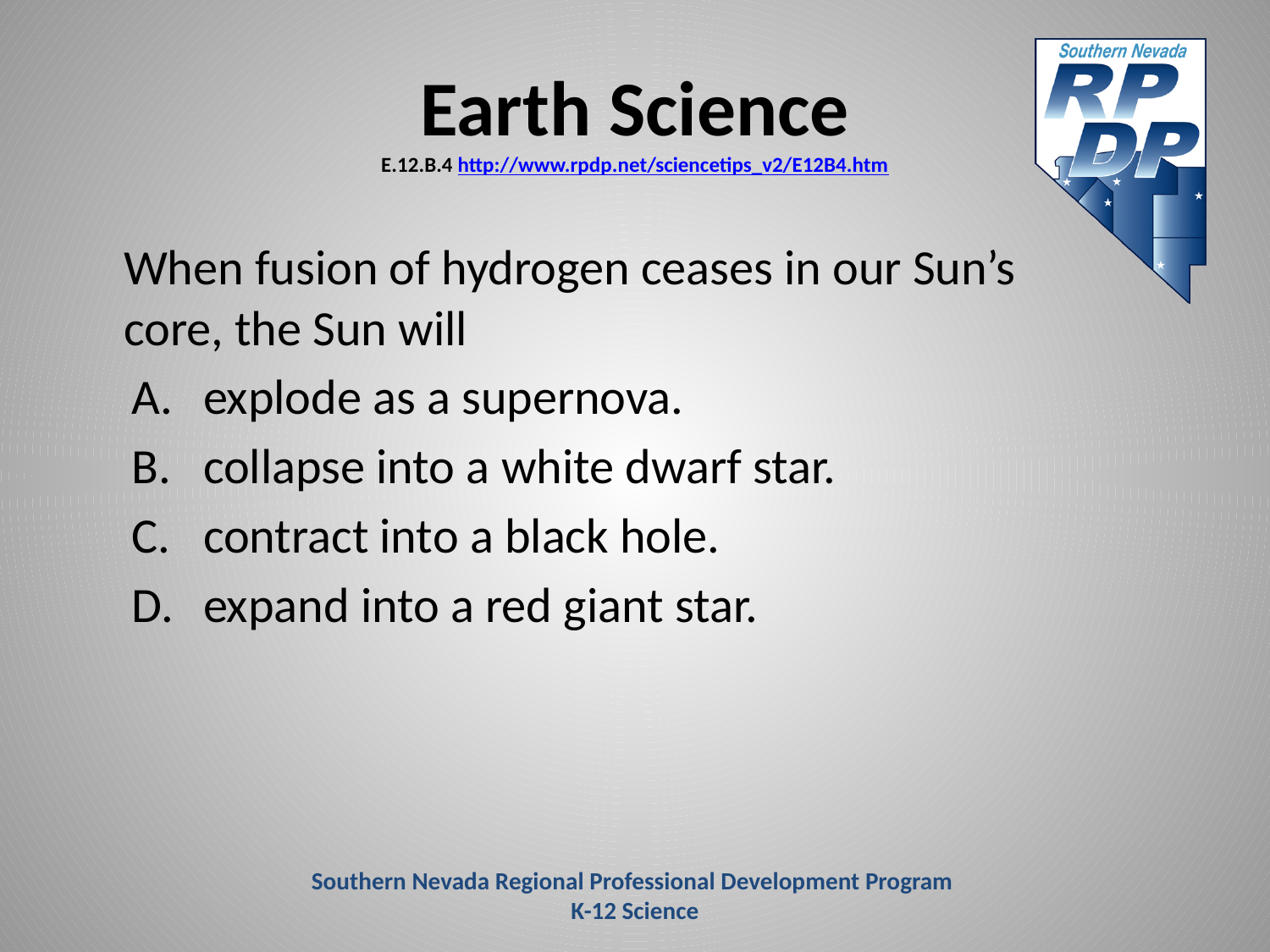

# Earth Science E.12.B.4 http://www.rpdp.net/sciencetips_v2/E12B4.htm
	When fusion of hydrogen ceases in our Sun’s core, the Sun will
explode as a supernova.
collapse into a white dwarf star.
contract into a black hole.
expand into a red giant star.